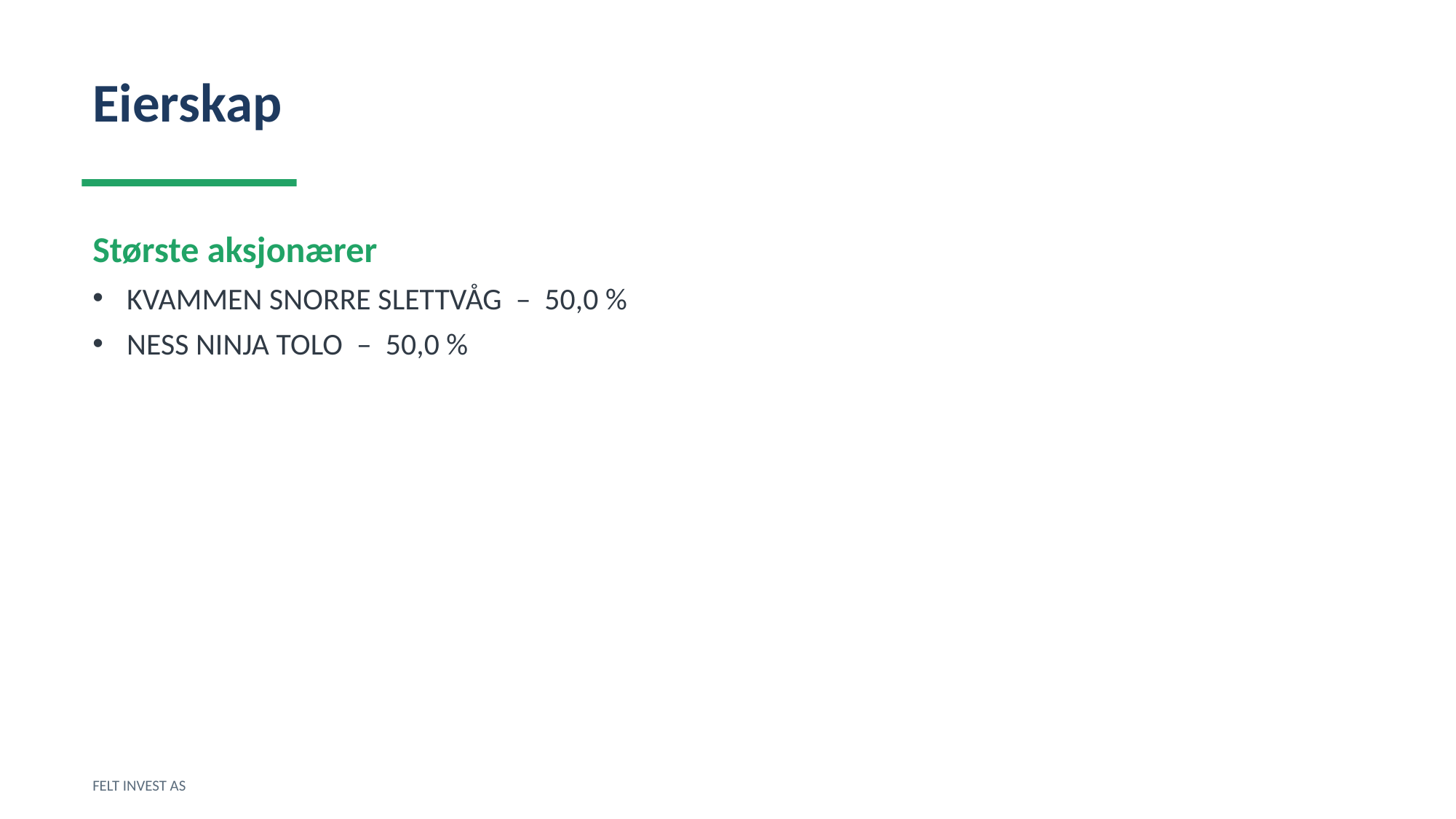

Eierskap

Største aksjonærer
KVAMMEN SNORRE SLETTVÅG  –  50,0 %
NESS NINJA TOLO  –  50,0 %
FELT INVEST AS